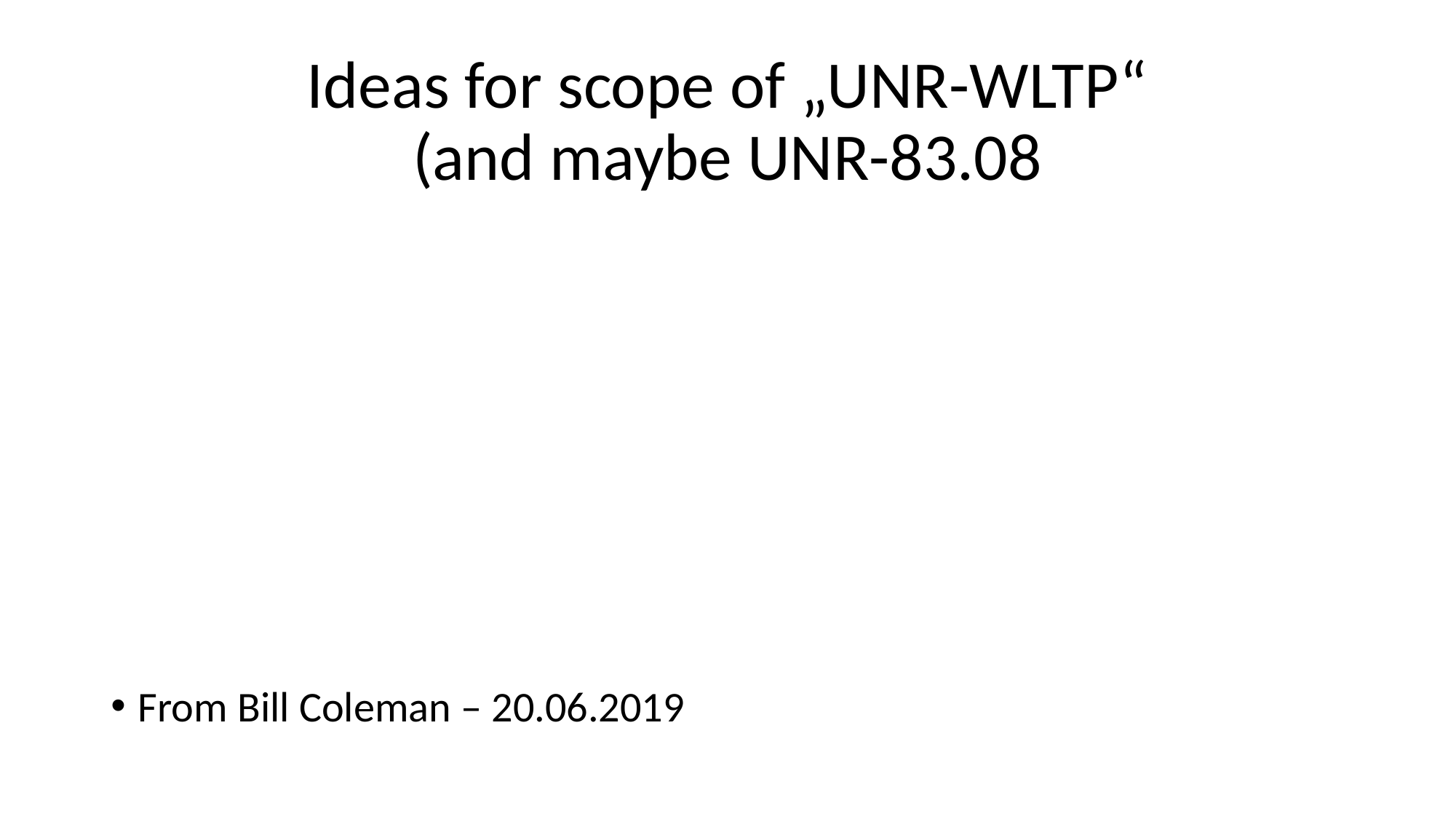

# Ideas for scope of „UNR-WLTP“ (and maybe UNR-83.08
From Bill Coleman – 20.06.2019